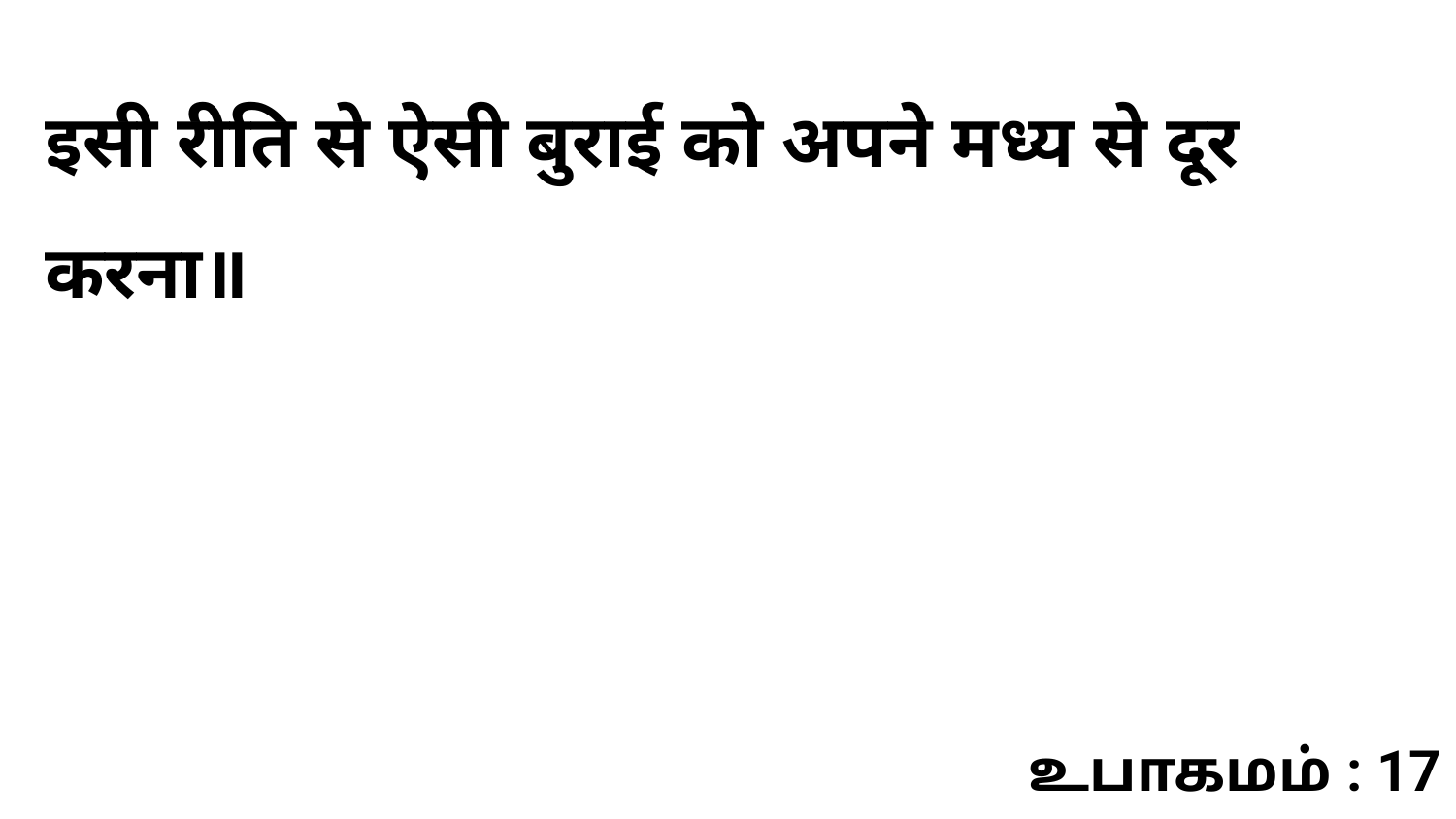

इसी रीति से ऐसी बुराई को अपने मध्य से दूर करना॥
உபாகமம் : 17